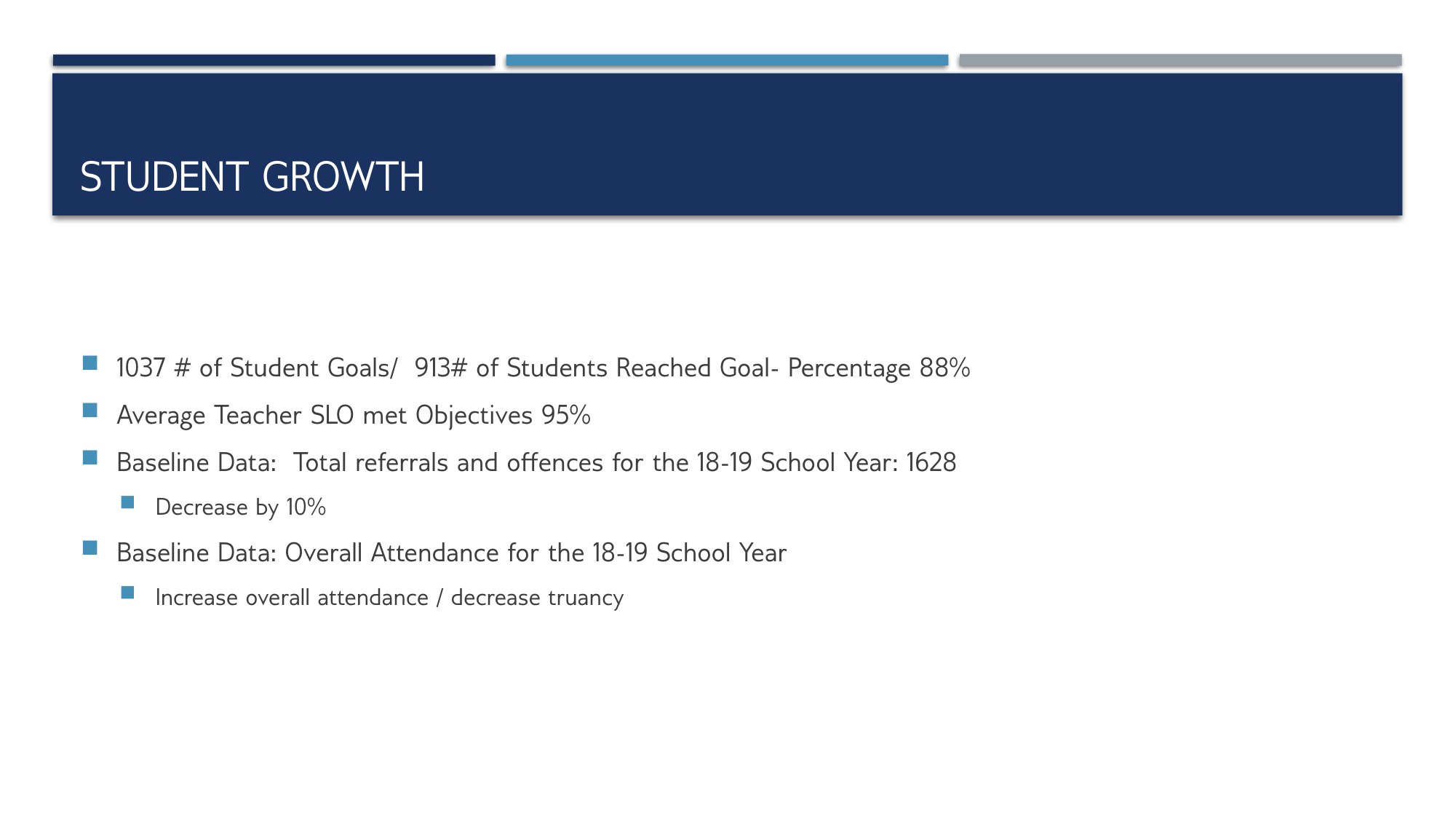

# Student growth
1037 # of Student Goals/  913# of Students Reached Goal- Percentage 88%
Average Teacher SLO met Objectives 95%
Baseline Data:  Total referrals and offences for the 18-19 School Year: 1628
Decrease by 10%
Baseline Data: Overall Attendance for the 18-19 School Year
Increase overall attendance / decrease truancy